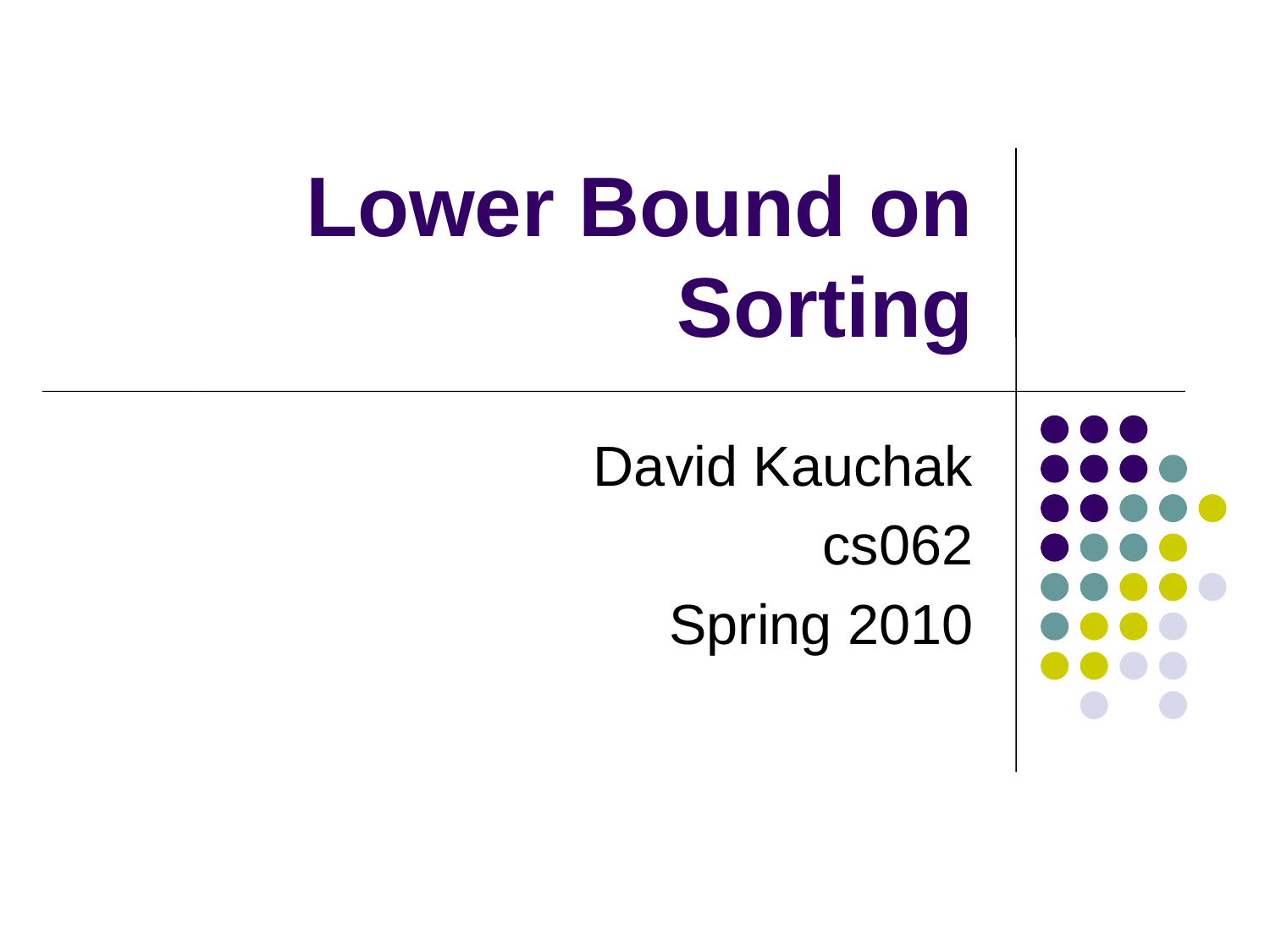

# Lower Bound on Sorting
David Kauchak
cs062
Spring 2010